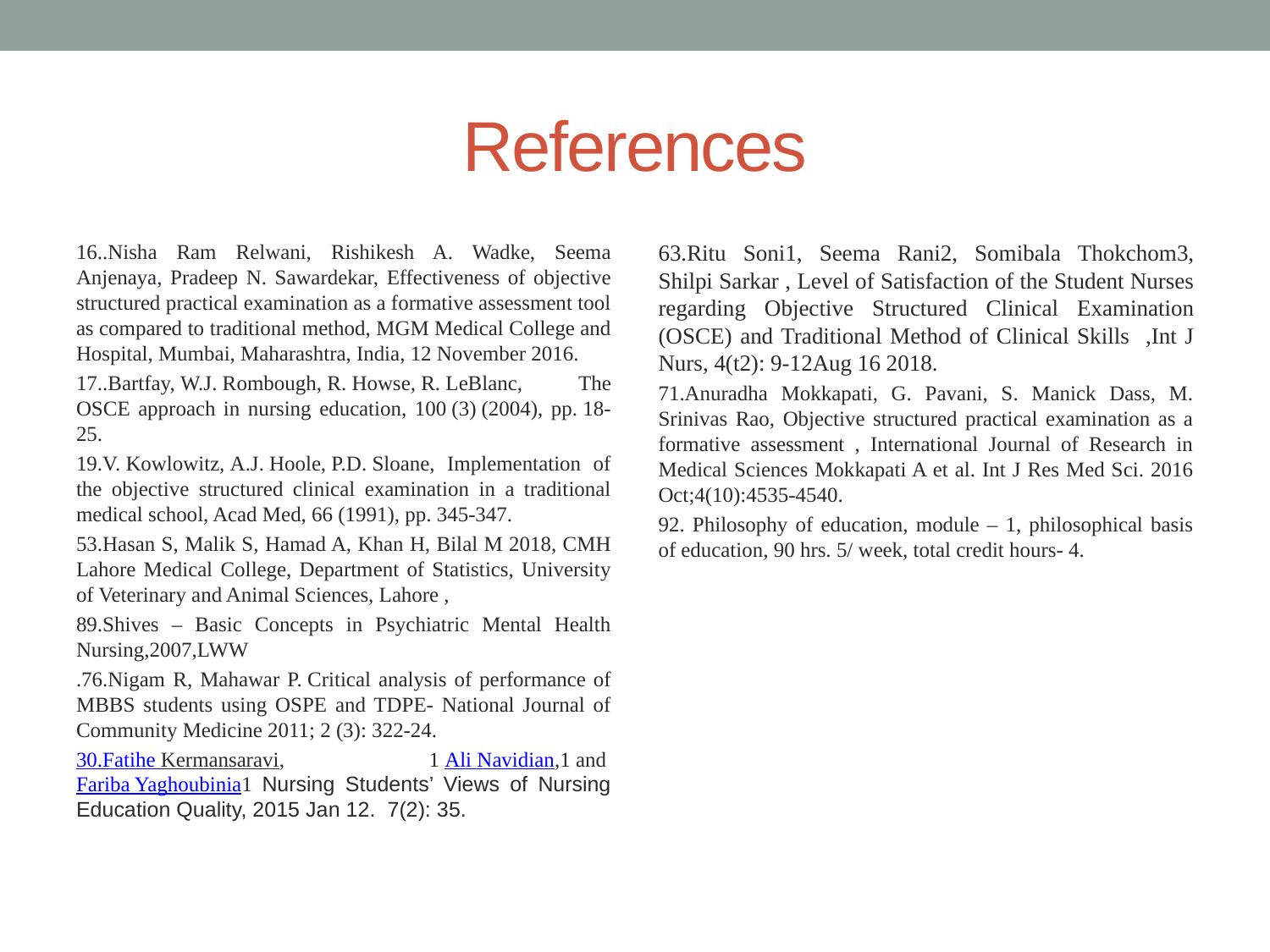

# References
16..Nisha Ram Relwani, Rishikesh A. Wadke, Seema Anjenaya, Pradeep N. Sawardekar, Effectiveness of objective structured practical examination as a formative assessment tool as compared to traditional method, MGM Medical College and Hospital, Mumbai, Maharashtra, India, 12 November 2016.
17..Bartfay, W.J. Rombough, R. Howse, R. LeBlanc, The OSCE approach in nursing education, 100 (3) (2004), pp. 18-25.
19.V. Kowlowitz, A.J. Hoole, P.D. Sloane, Implementation of the objective structured clinical examination in a traditional medical school, Acad Med, 66 (1991), pp. 345-347.
53.Hasan S, Malik S, Hamad A, Khan H, Bilal M 2018, CMH Lahore Medical College, Department of Statistics, University of Veterinary and Animal Sciences, Lahore ,
89.Shives – Basic Concepts in Psychiatric Mental Health Nursing,2007,LWW
.76.Nigam R, Mahawar P. Critical analysis of performance of MBBS students using OSPE and TDPE- National Journal of Community Medicine 2011; 2 (3): 322-24.
30.Fatihe Kermansaravi, 1 Ali Navidian,1 and Fariba Yaghoubinia1 Nursing Students’ Views of Nursing Education Quality, 2015 Jan 12.  7(2): 35.

63.Ritu Soni1, Seema Rani2, Somibala Thokchom3, Shilpi Sarkar , Level of Satisfaction of the Student Nurses regarding Objective Structured Clinical Examination (OSCE) and Traditional Method of Clinical Skills  ,Int J Nurs, 4(t2): 9-12Aug 16 2018.
71.Anuradha Mokkapati, G. Pavani, S. Manick Dass, M. Srinivas Rao, Objective structured practical examination as a formative assessment , International Journal of Research in Medical Sciences Mokkapati A et al. Int J Res Med Sci. 2016 Oct;4(10):4535-4540.
92. Philosophy of education, module – 1, philosophical basis of education, 90 hrs. 5/ week, total credit hours- 4.